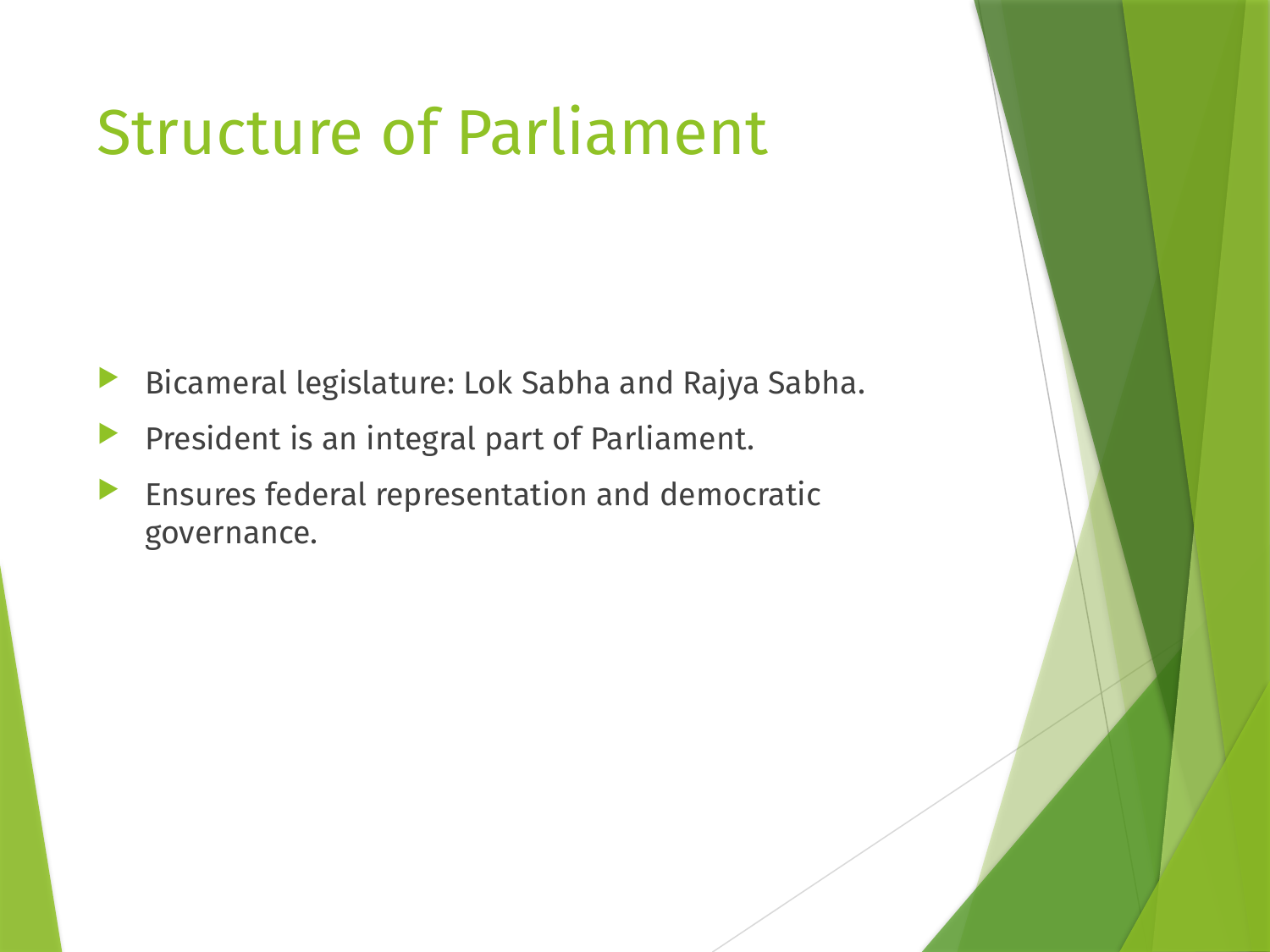

# Structure of Parliament

Bicameral legislature: Lok Sabha and Rajya Sabha.
President is an integral part of Parliament.
Ensures federal representation and democratic governance.